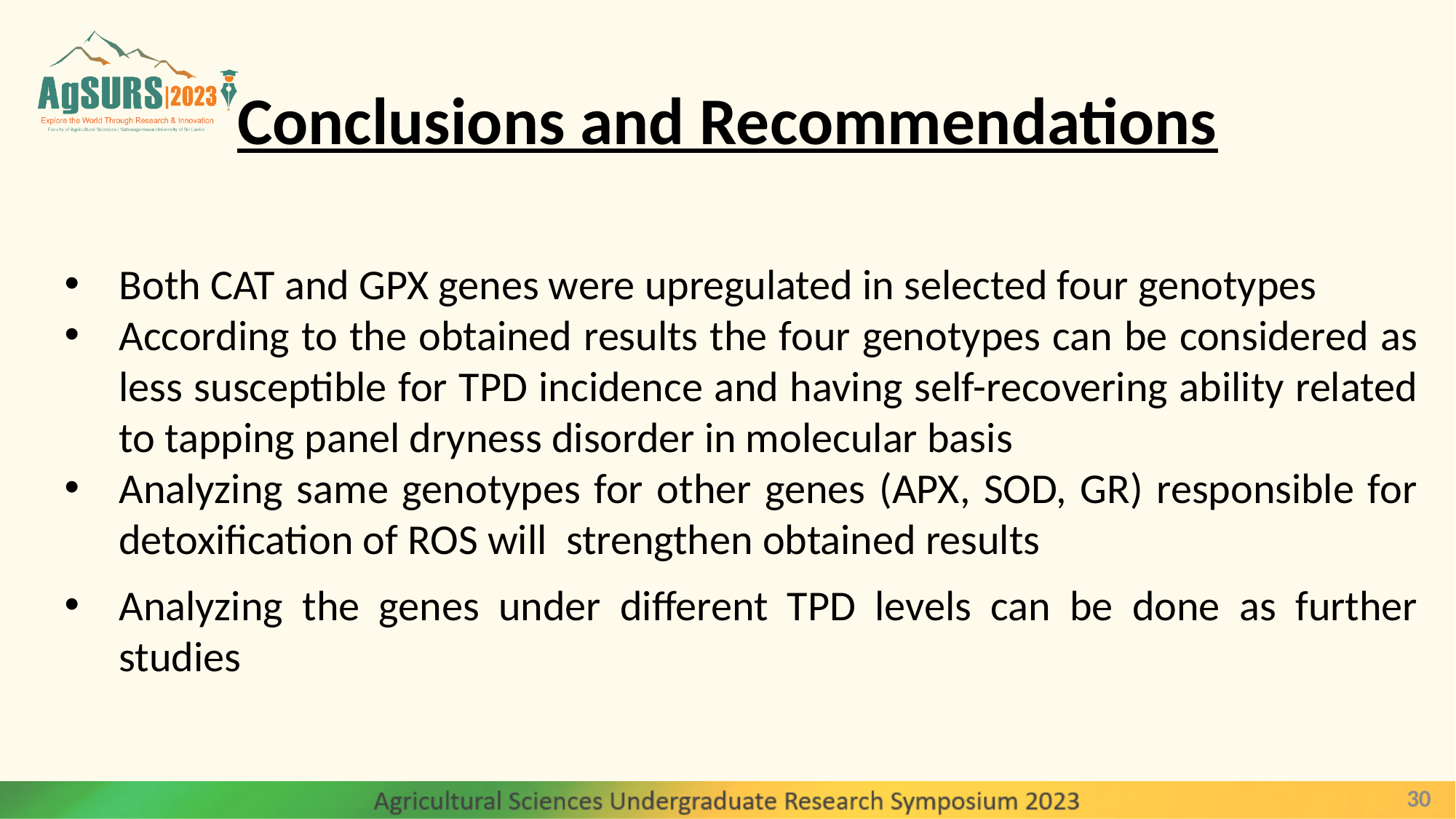

# Conclusions and Recommendations

Both CAT and GPX genes were upregulated in selected four genotypes
According to the obtained results the four genotypes can be considered as less susceptible for TPD incidence and having self-recovering ability related to tapping panel dryness disorder in molecular basis
Analyzing same genotypes for other genes (APX, SOD, GR) responsible for detoxification of ROS will  strengthen obtained results
Analyzing the genes under different TPD levels can be done as further studies

30